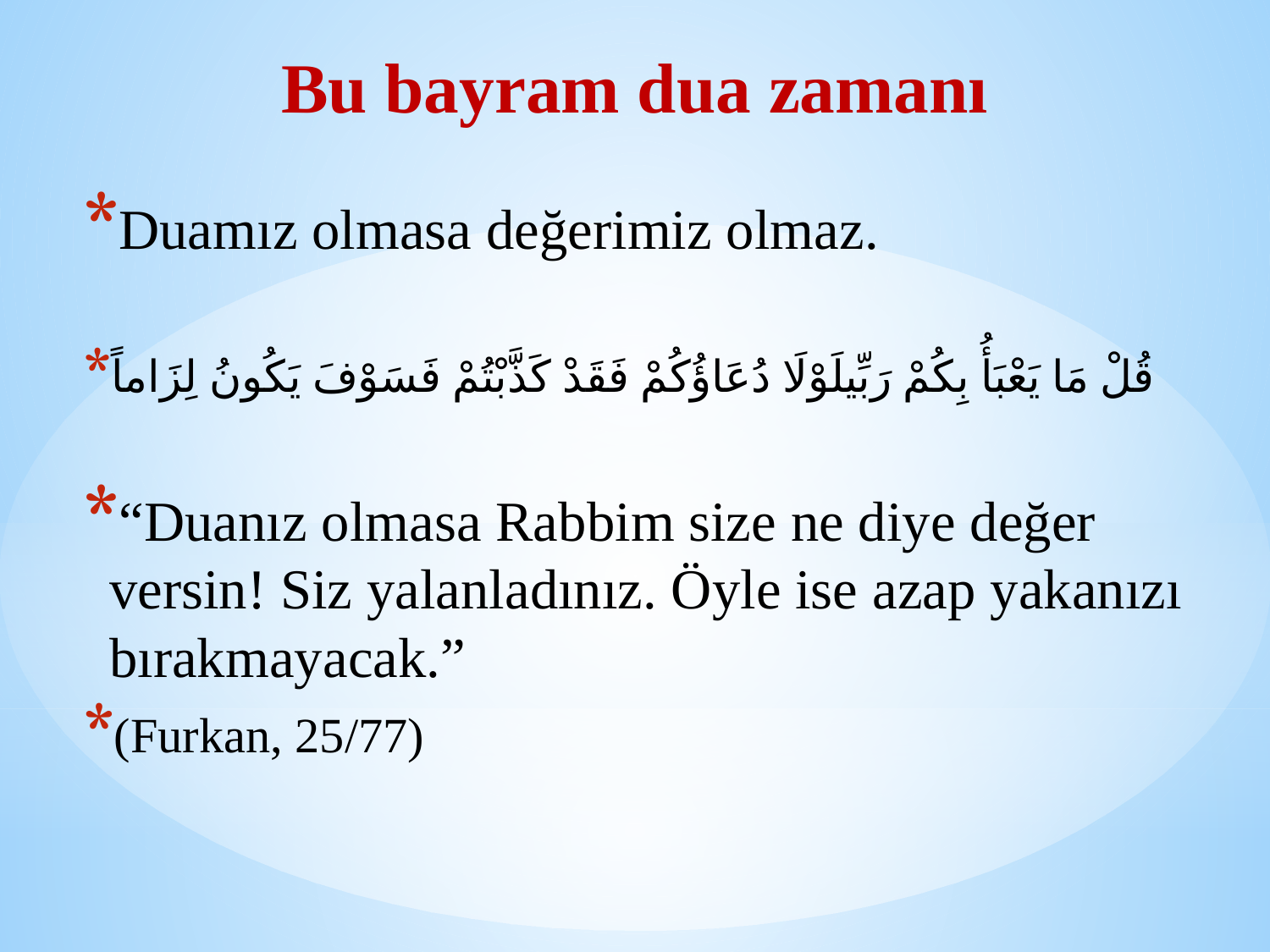

# Bu bayram dua zamanı
Duamız olmasa değerimiz olmaz.

قُلْ مَا يَعْبَأُ بِكُمْ رَبِّيلَوْلَا دُعَاؤُكُمْ فَقَدْ كَذَّبْتُمْ فَسَوْفَ يَكُونُ لِزَاماً

“Duanız olmasa Rabbim size ne diye değer versin! Siz yalanladınız. Öyle ise azap yakanızı bırakmayacak.”
(Furkan, 25/77)